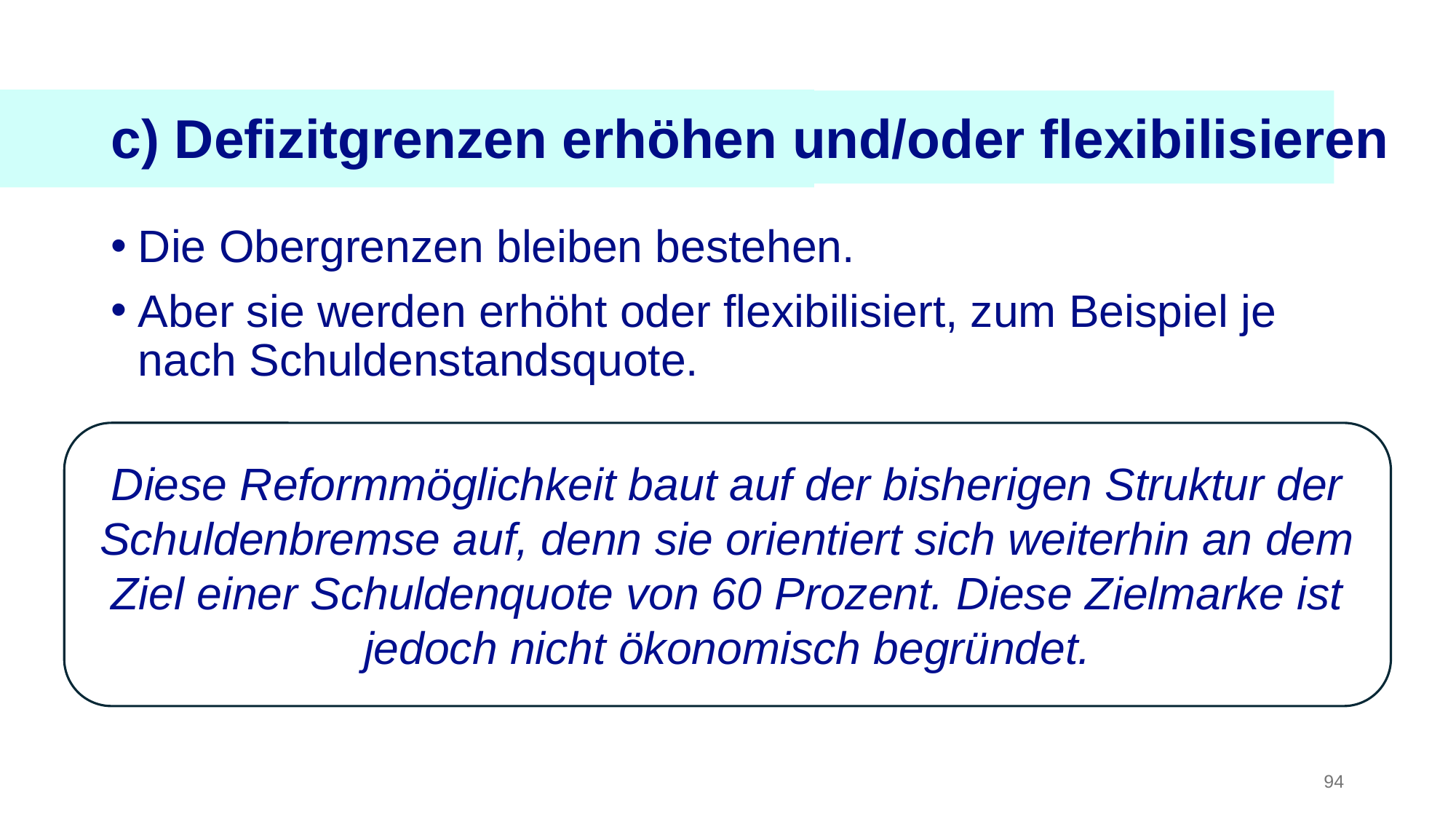

c) Defizitgrenzen erhöhen und/oder flexibilisieren
Die Obergrenzen bleiben bestehen.
Aber sie werden erhöht oder flexibilisiert, zum Beispiel je nach Schuldenstandsquote.

Diese Reformmöglichkeit baut auf der bisherigen Struktur der Schuldenbremse auf, denn sie orientiert sich weiterhin an dem Ziel einer Schuldenquote von 60 Prozent. Diese Zielmarke ist jedoch nicht ökonomisch begründet.